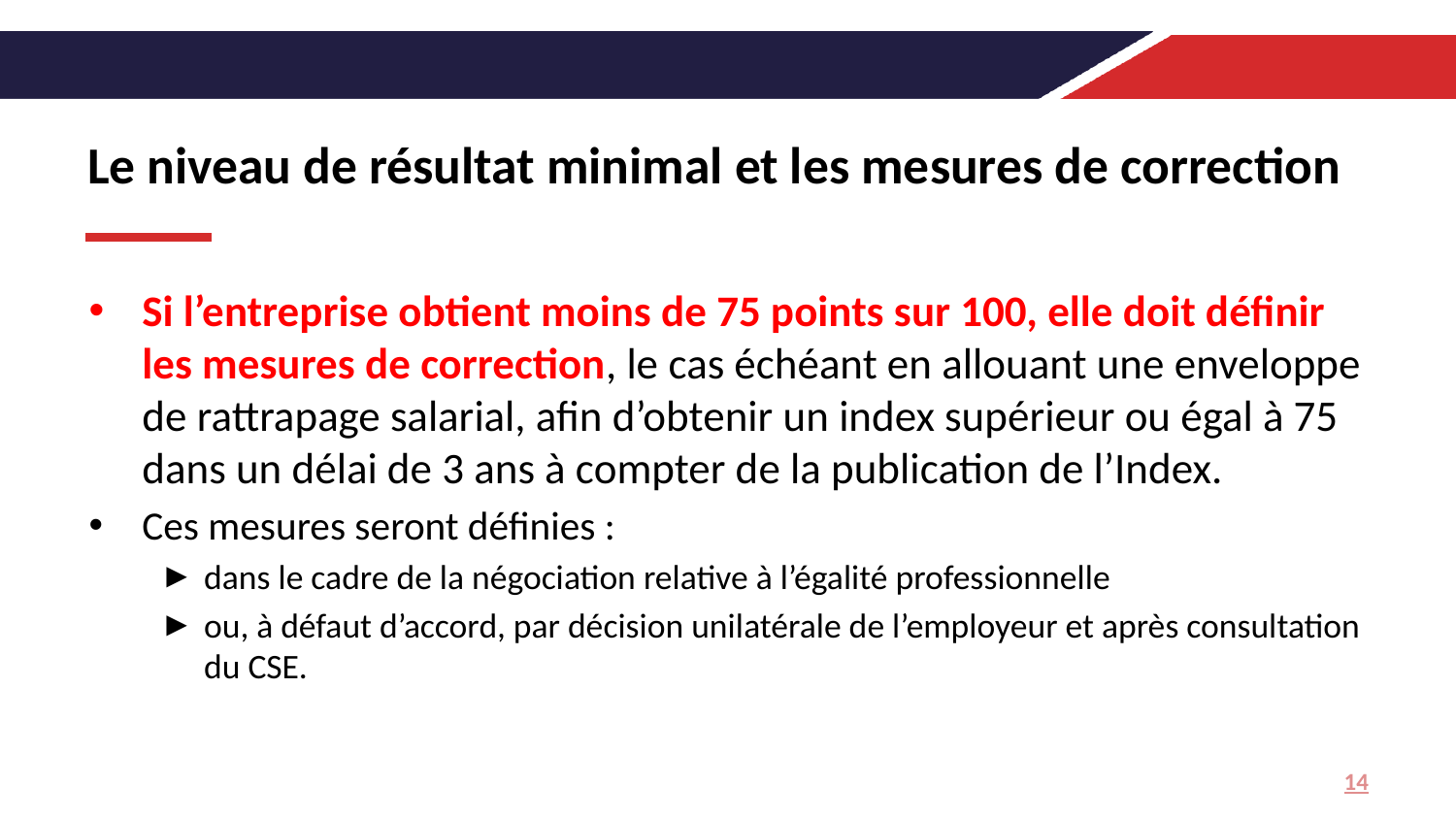

# Le niveau de résultat minimal et les mesures de correction

Si l’entreprise obtient moins de 75 points sur 100, elle doit définir les mesures de correction, le cas échéant en allouant une enveloppe de rattrapage salarial, afin d’obtenir un index supérieur ou égal à 75 dans un délai de 3 ans à compter de la publication de l’Index.
Ces mesures seront définies :
dans le cadre de la négociation relative à l’égalité professionnelle
ou, à défaut d’accord, par décision unilatérale de l’employeur et après consultation du CSE.
14